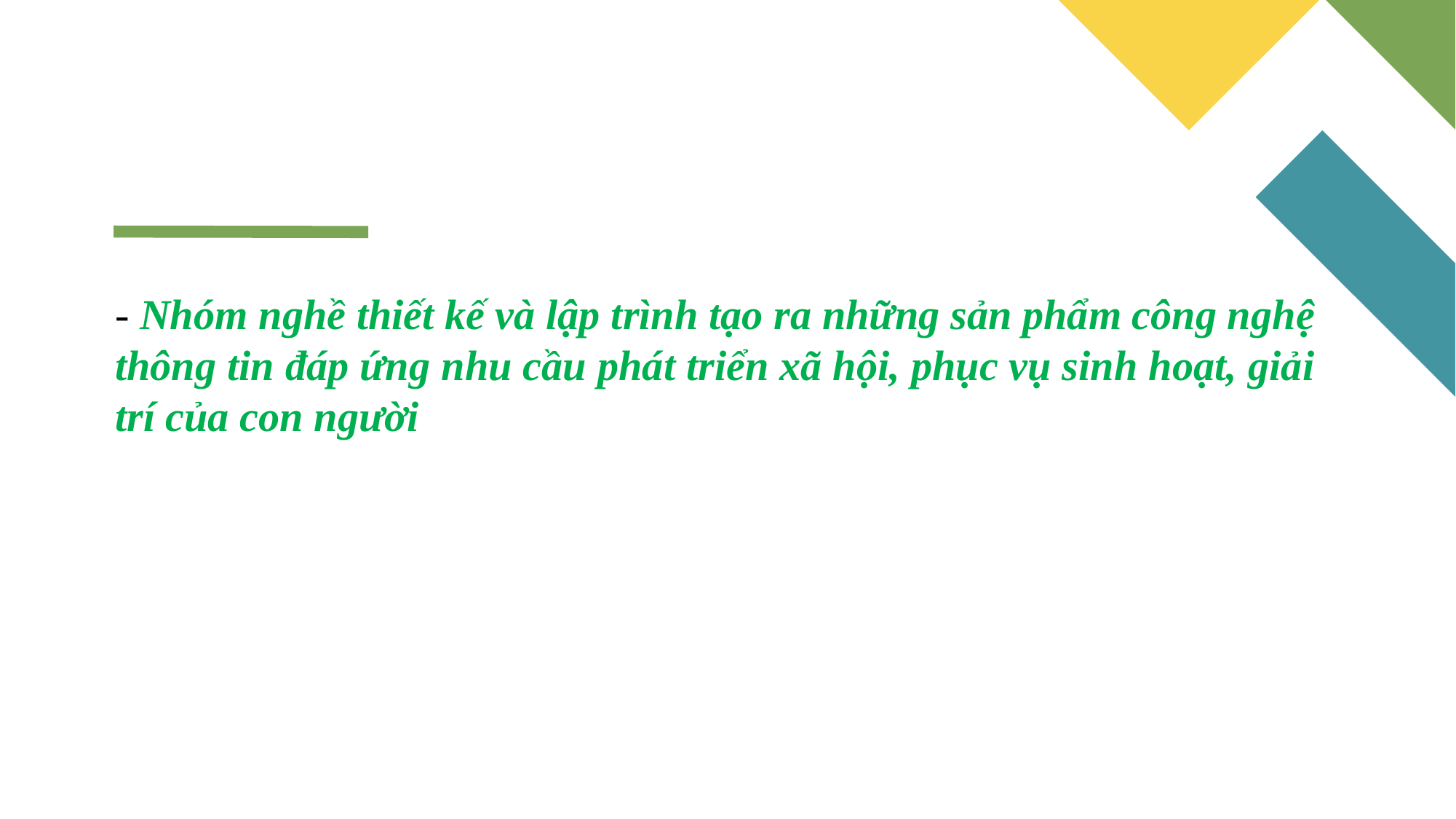

- Nhóm nghề thiết kế và lập trình tạo ra những sản phẩm công nghệ thông tin đáp ứng nhu cầu phát triển xã hội, phục vụ sinh hoạt, giải trí của con người